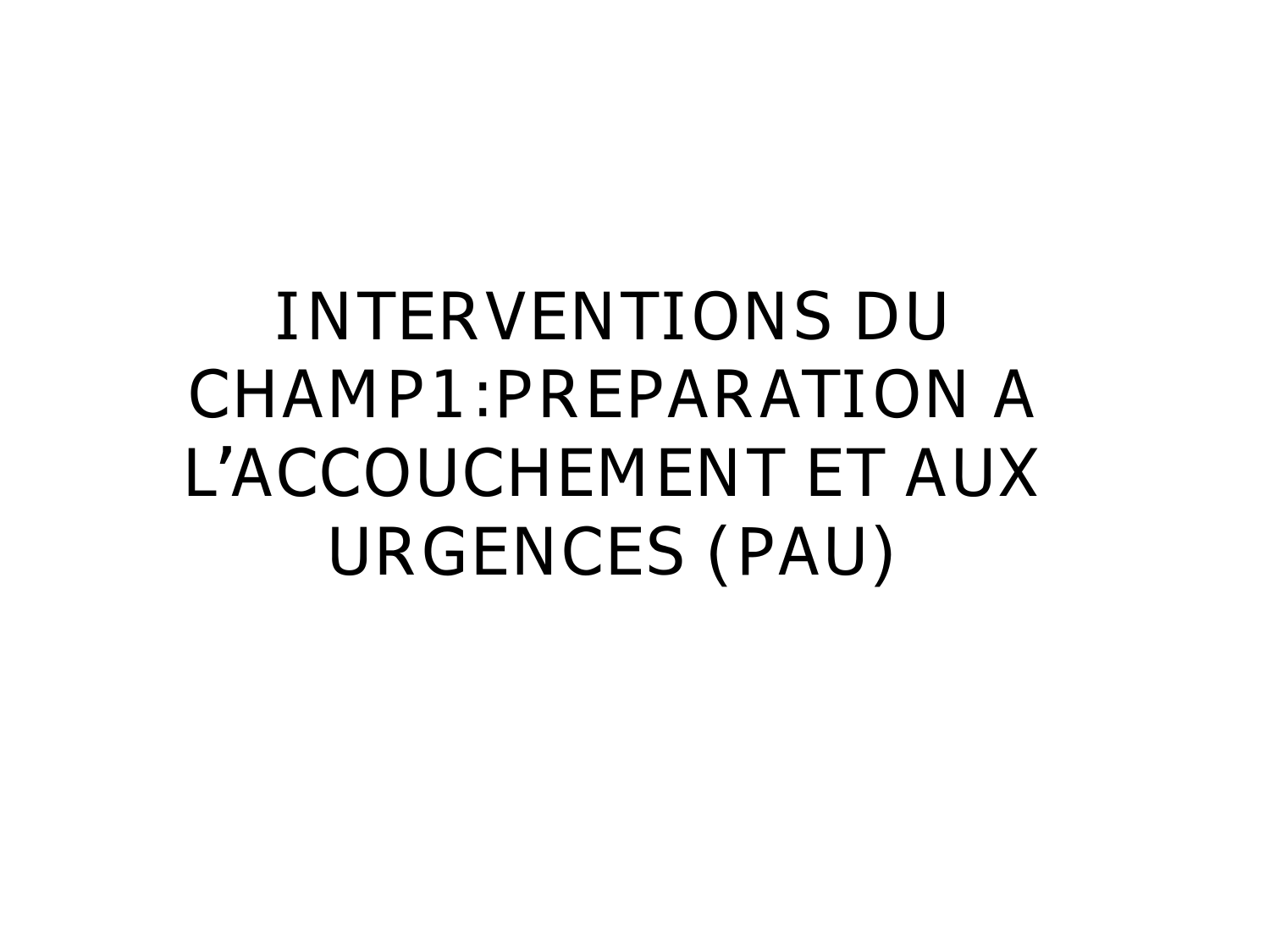

# INTERVENTIONS DU CHAMP1:PREPARATION A L’ACCOUCHEMENT ET AUX URGENCES (PAU)